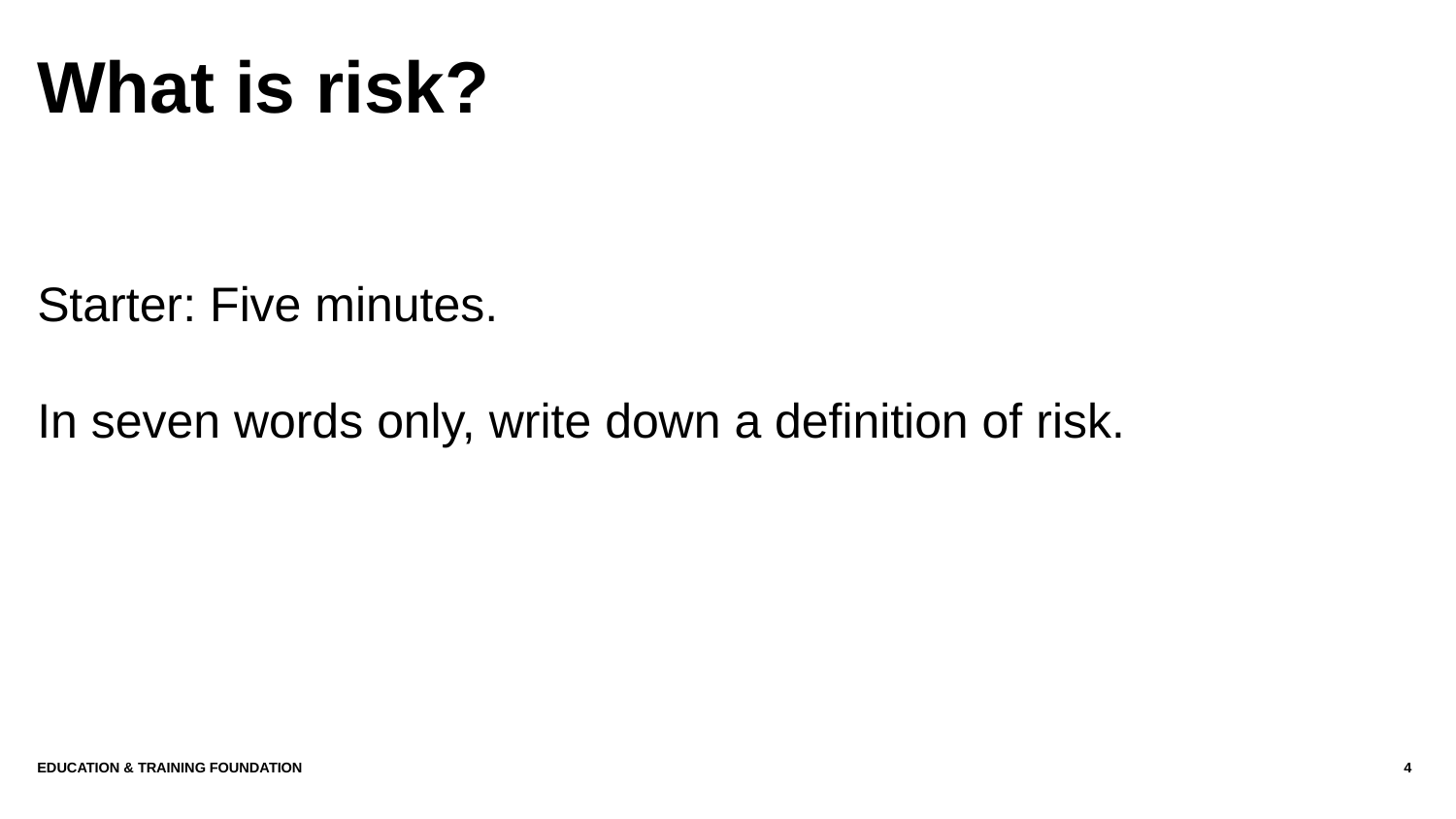

# What is risk?

Starter: Five minutes.

In seven words only, write down a definition of risk.

Education & Training Foundation
4